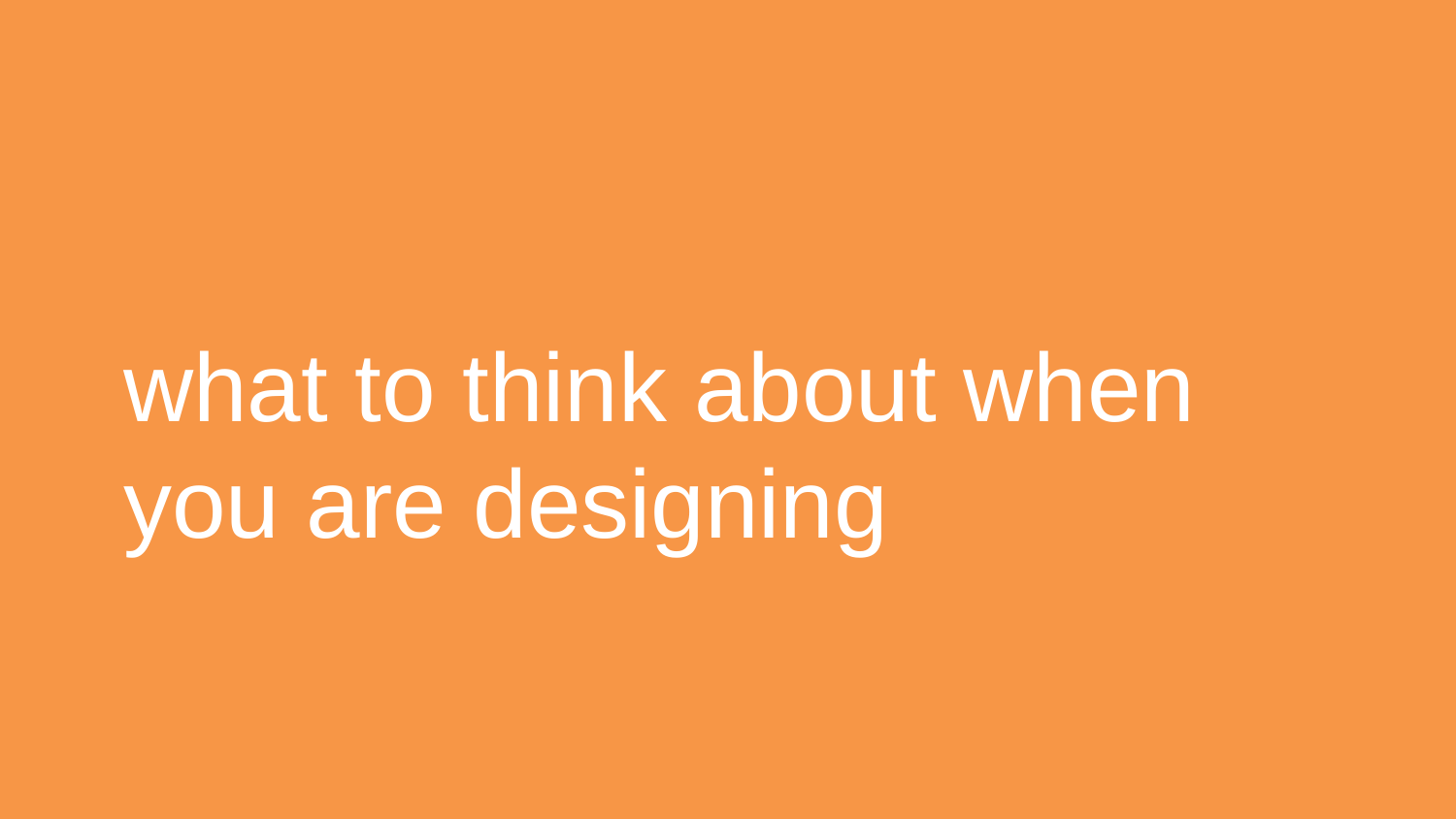

# what to think about when you are designing